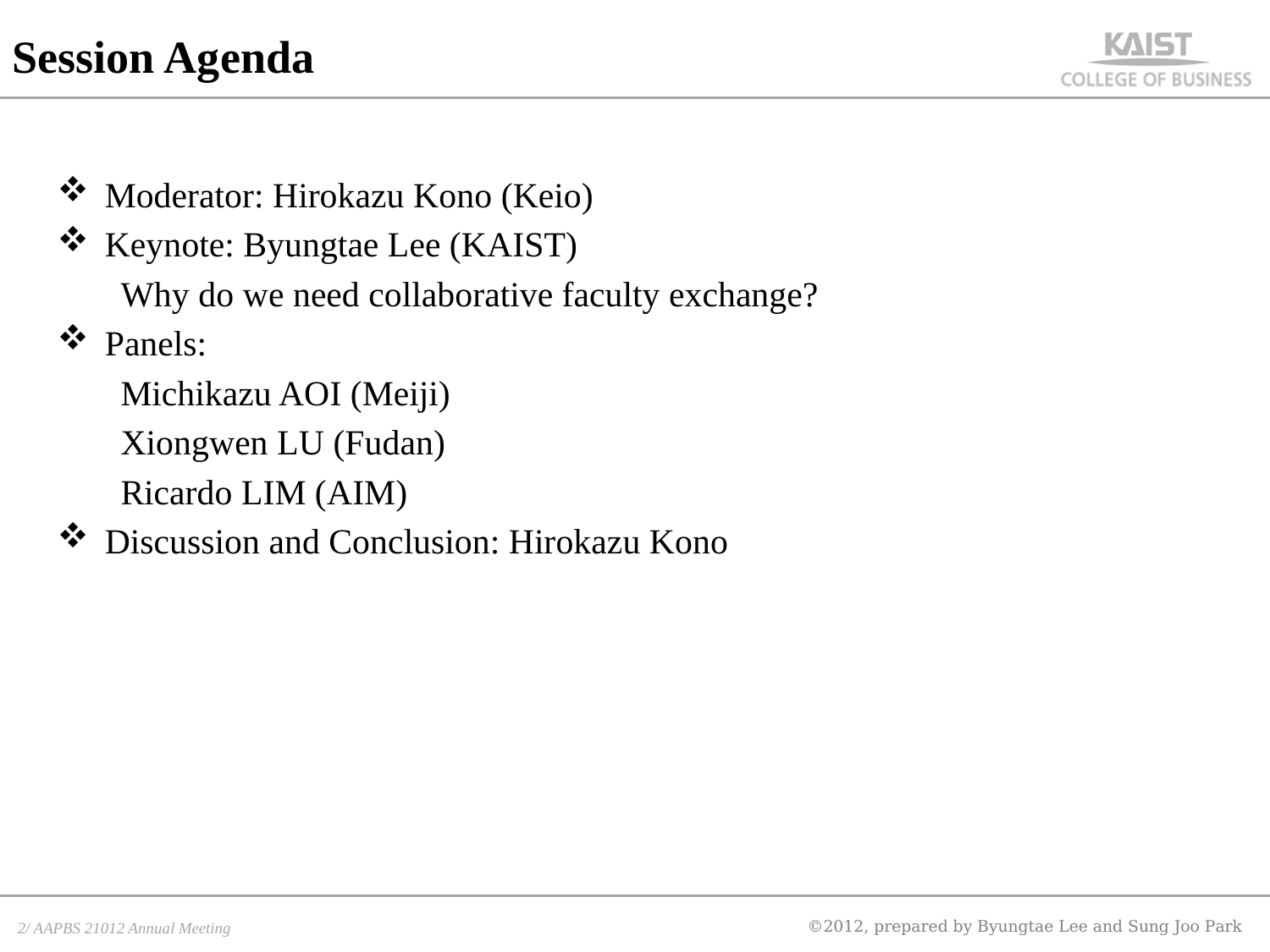

Session Agenda
Moderator: Hirokazu Kono (Keio)
Keynote: Byungtae Lee (KAIST)
Why do we need collaborative faculty exchange?
Panels:
Michikazu AOI (Meiji)
Xiongwen LU (Fudan)
Ricardo LIM (AIM)
Discussion and Conclusion: Hirokazu Kono
©2012, prepared by Byungtae Lee and Sung Joo Park